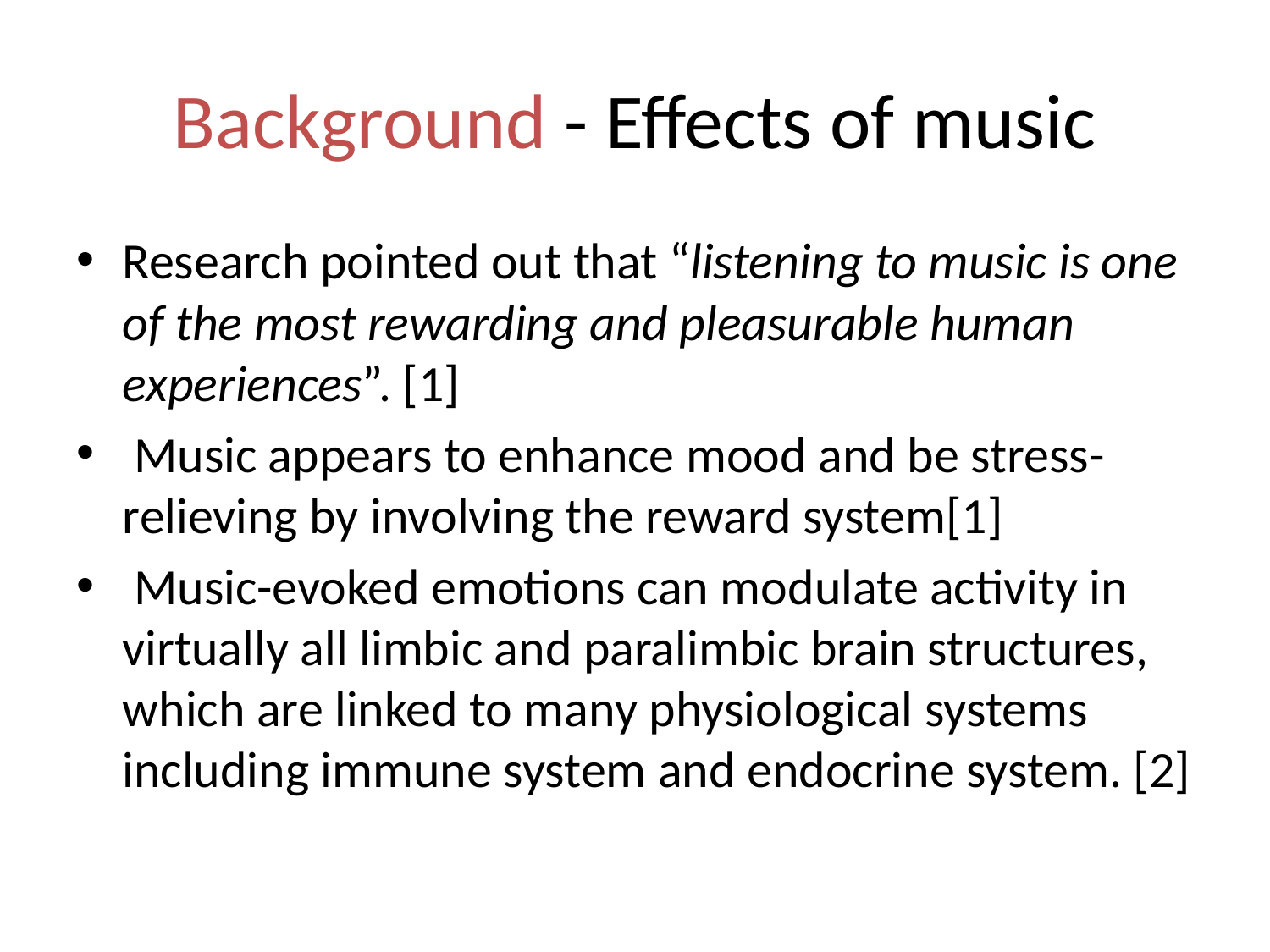

# Background - Effects of music
Research pointed out that “listening to music is one of the most rewarding and pleasurable human experiences”. [1]
 Music appears to enhance mood and be stress-relieving by involving the reward system[1]
 Music-evoked emotions can modulate activity in virtually all limbic and paralimbic brain structures, which are linked to many physiological systems including immune system and endocrine system. [2]